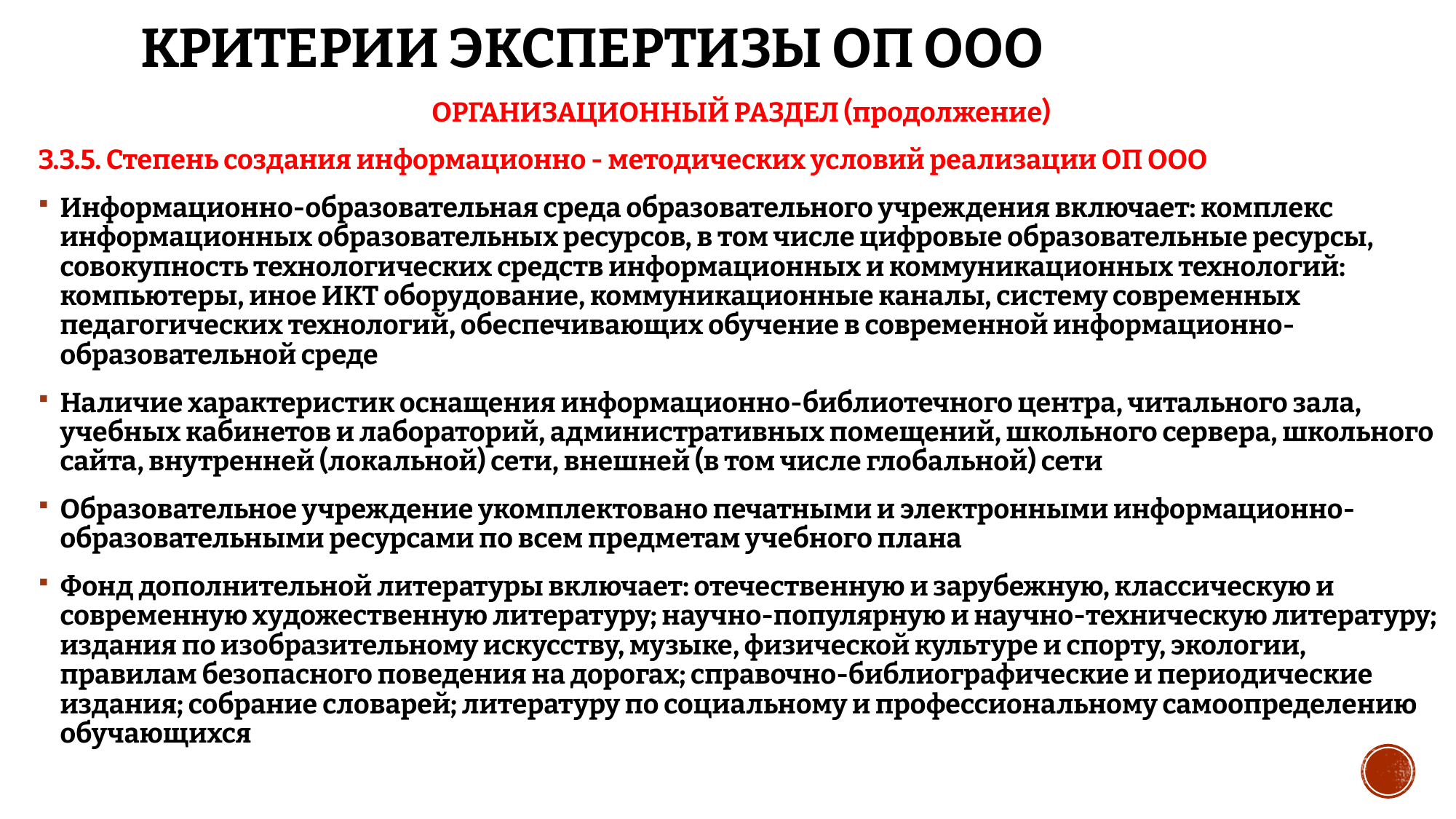

# Критерии экспертизы оп ооо
ОРГАНИЗАЦИОННЫЙ РАЗДЕЛ (продолжение)
3.3.5. Степень создания информационно - методических условий реализации ОП ООО
Информационно-образовательная среда образовательного учреждения включает: комплекс информационных образовательных ресурсов, в том числе цифровые образовательные ресурсы,  совокупность технологических средств информационных и коммуникационных технологий: компьютеры, иное ИКТ оборудование, коммуникационные каналы, систему современных педагогических технологий, обеспечивающих обучение в современной информационно-образовательной среде
Наличие характеристик оснащения информационно-библиотечного центра, читального зала, учебных кабинетов и лабораторий, административных помещений, школьного сервера, школьного сайта, внутренней (локальной) сети, внешней (в том числе глобальной) сети
Образовательное учреждение укомплектовано печатными и электронными информационно- образовательными ресурсами по всем предметам учебного плана
Фонд дополнительной литературы включает: отечественную и зарубежную, классическую и современную художественную литературу; научно-популярную и научно-техническую литературу; издания по изобразительному искусству, музыке, физической культуре и спорту, экологии, правилам безопасного поведения на дорогах; справочно-библиографические и периодические издания; собрание словарей; литературу по социальному и профессиональному самоопределению обучающихся